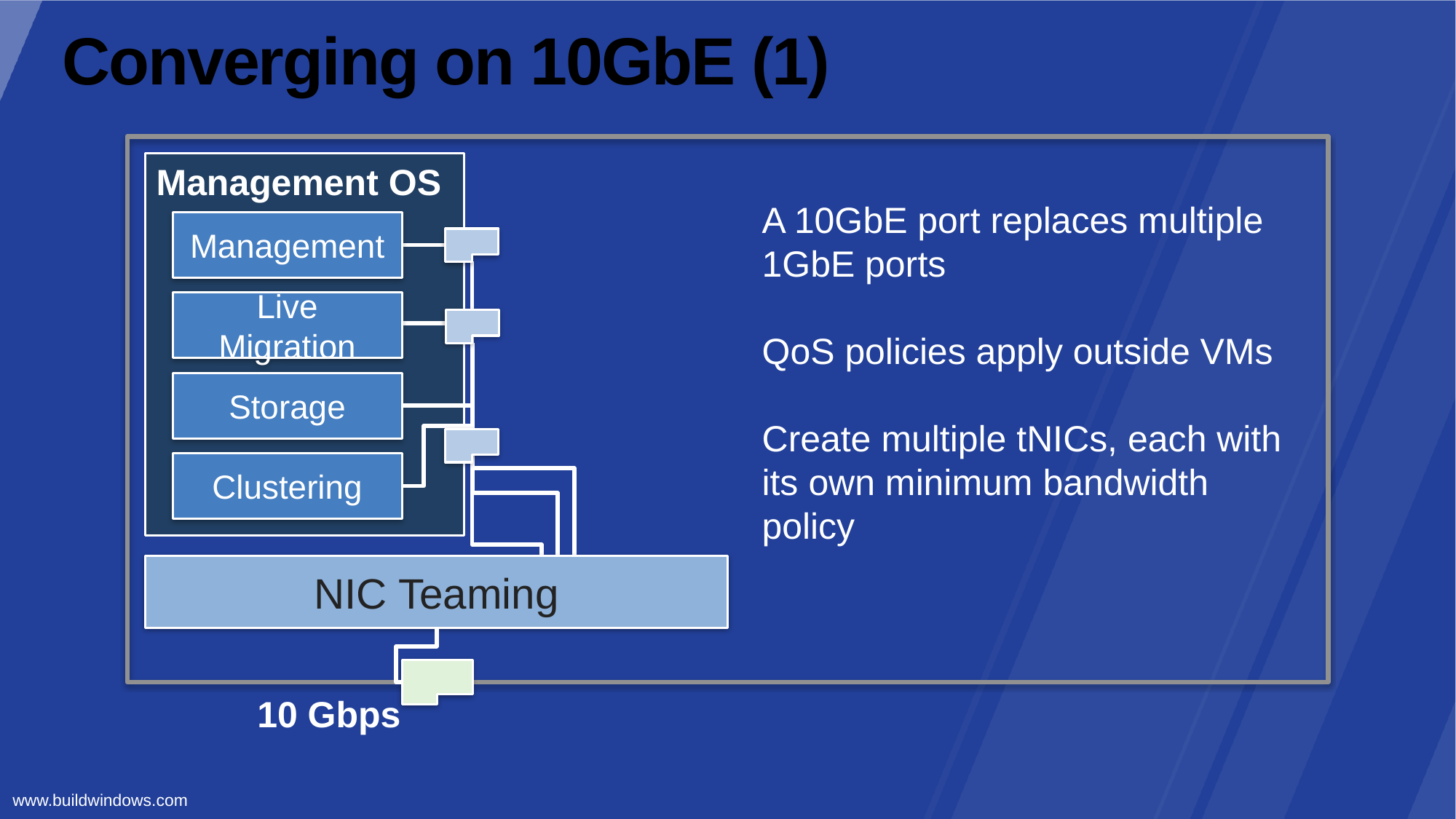

# Converging on 10GbE (1)

Management OS
A 10GbE port replaces multiple 1GbE ports

QoS policies apply outside VMs

Create multiple tNICs, each with its own minimum bandwidth policy
Management

Live Migration

Storage

Clustering
NIC Teaming

10 Gbps